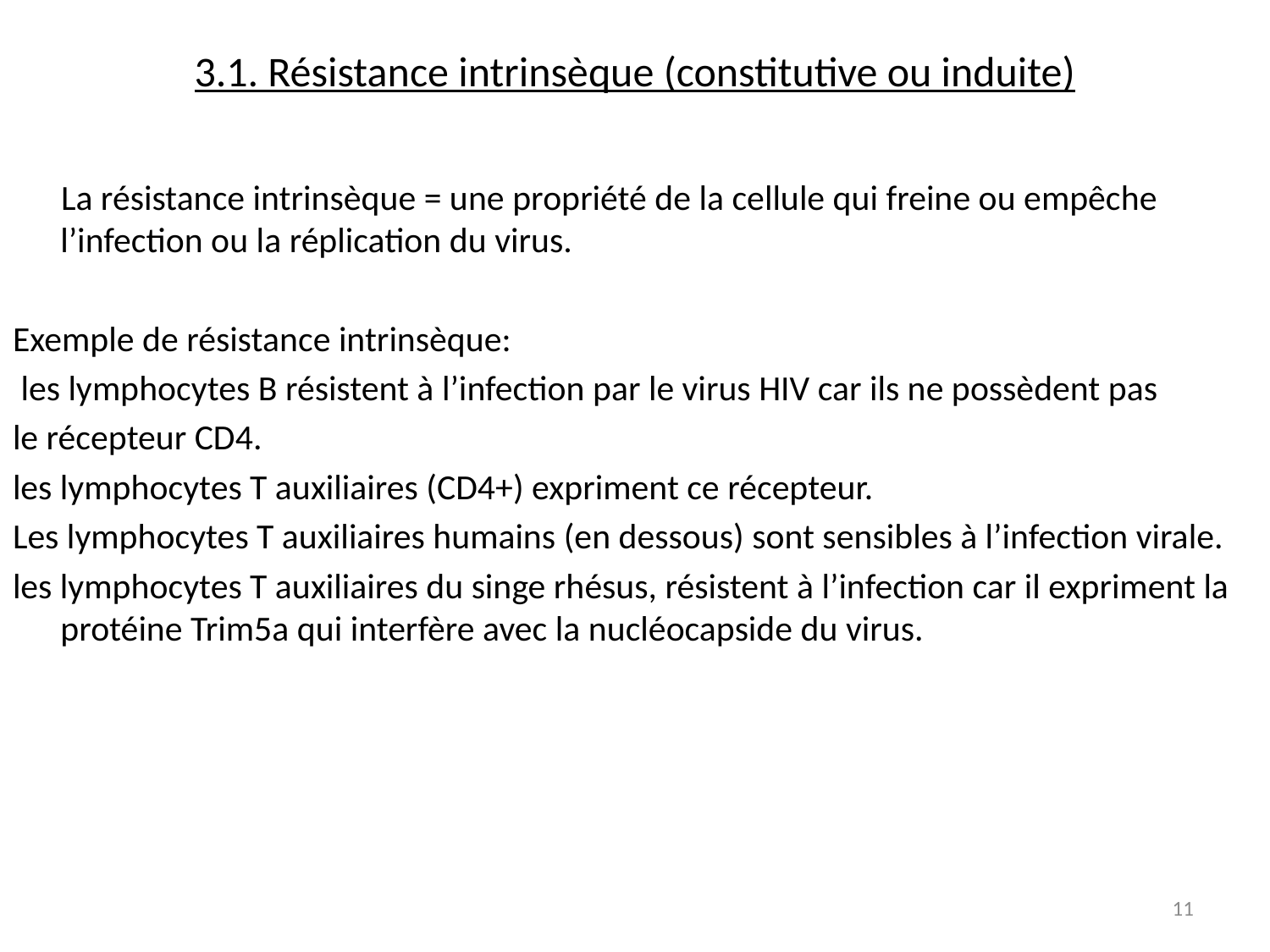

# 3.1. Résistance intrinsèque (constitutive ou induite)

      La résistance intrinsèque = une propriété de la cellule qui freine ou empêche l’infection ou la réplication du virus.

Exemple de résistance intrinsèque:
 les lymphocytes B résistent à l’infection par le virus HIV car ils ne possèdent pas
le récepteur CD4.
les lymphocytes T auxiliaires (CD4+) expriment ce récepteur.
Les lymphocytes T auxiliaires humains (en dessous) sont sensibles à l’infection virale.
les lymphocytes T auxiliaires du singe rhésus, résistent à l’infection car il expriment la protéine Trim5a qui interfère avec la nucléocapside du virus.
11